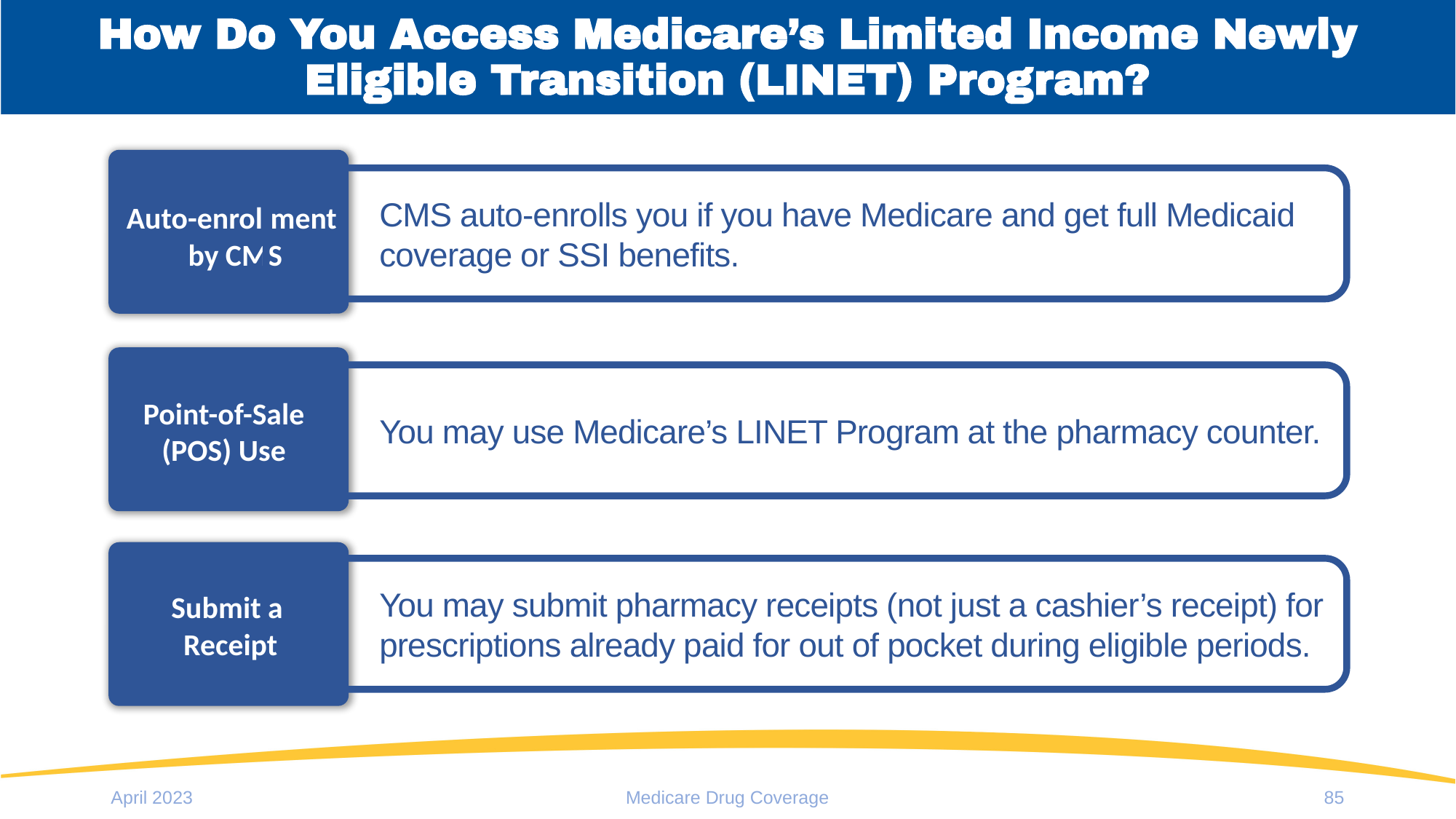

# How Do You Access Medicare’s Limited Income Newly Eligible Transition (LINET) Program?

CMS auto-enrolls you if you have Medicare and get full Medicaid coverage or SSI benefits.
Auto-enrollment
by CMS

You may use Medicare’s LINET Program at the pharmacy counter.
Point-of-Sale (POS) Use

You may submit pharmacy receipts (not just a cashier’s receipt) for prescriptions already paid for out of pocket during eligible periods.
Submit a
Receipt
April 2023
Medicare Drug Coverage
85